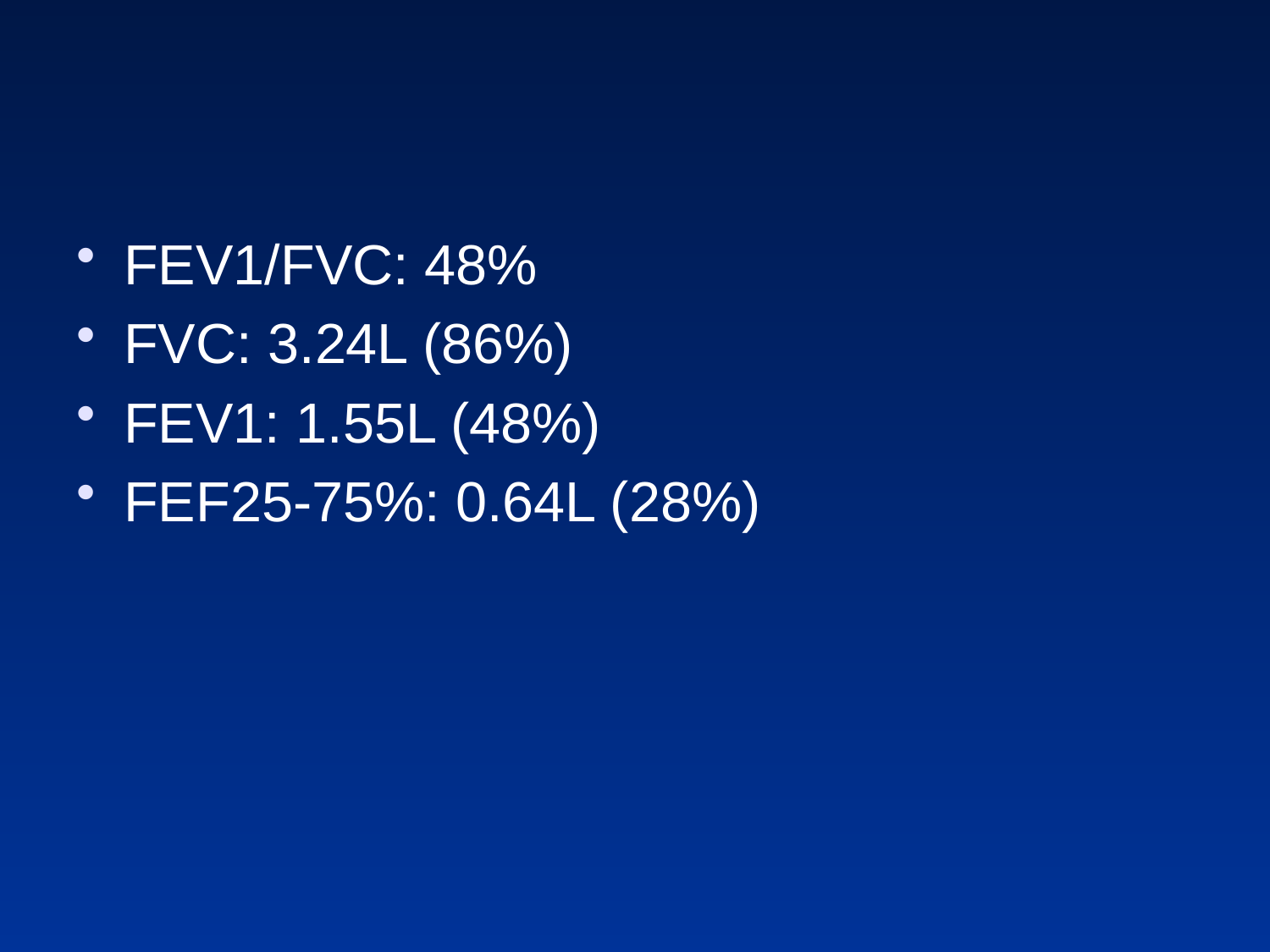

#
FEV1/FVC: 48%
FVC: 3.24L (86%)
FEV1: 1.55L (48%)
FEF25-75%: 0.64L (28%)